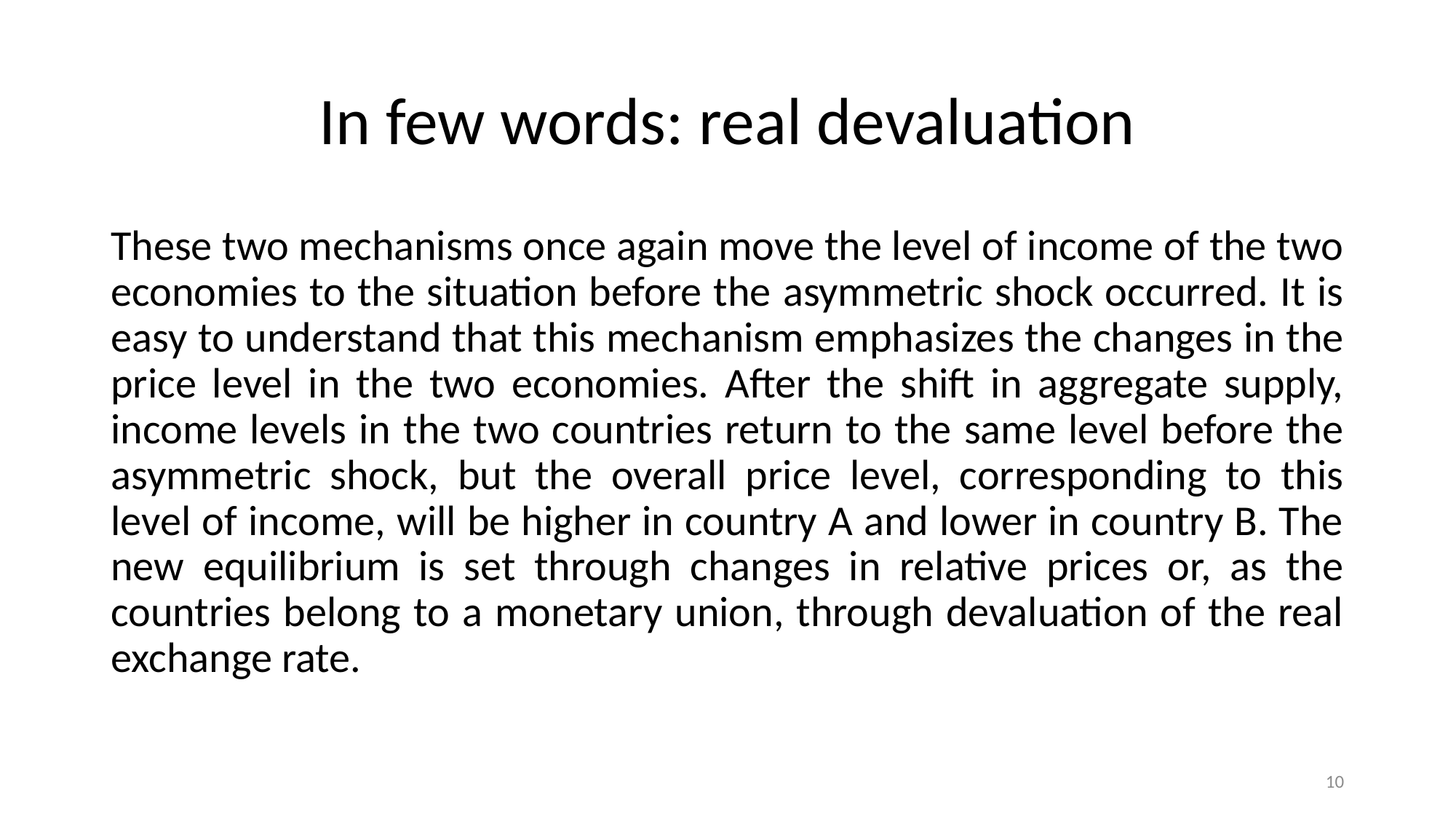

# In few words: real devaluation
These two mechanisms once again move the level of income of the two economies to the situation before the asymmetric shock occurred. It is easy to understand that this mechanism emphasizes the changes in the price level in the two economies. After the shift in aggregate supply, income levels in the two countries return to the same level before the asymmetric shock, but the overall price level, corresponding to this level of income, will be higher in country A and lower in country B. The new equilibrium is set through changes in relative prices or, as the countries belong to a monetary union, through devaluation of the real exchange rate.
10